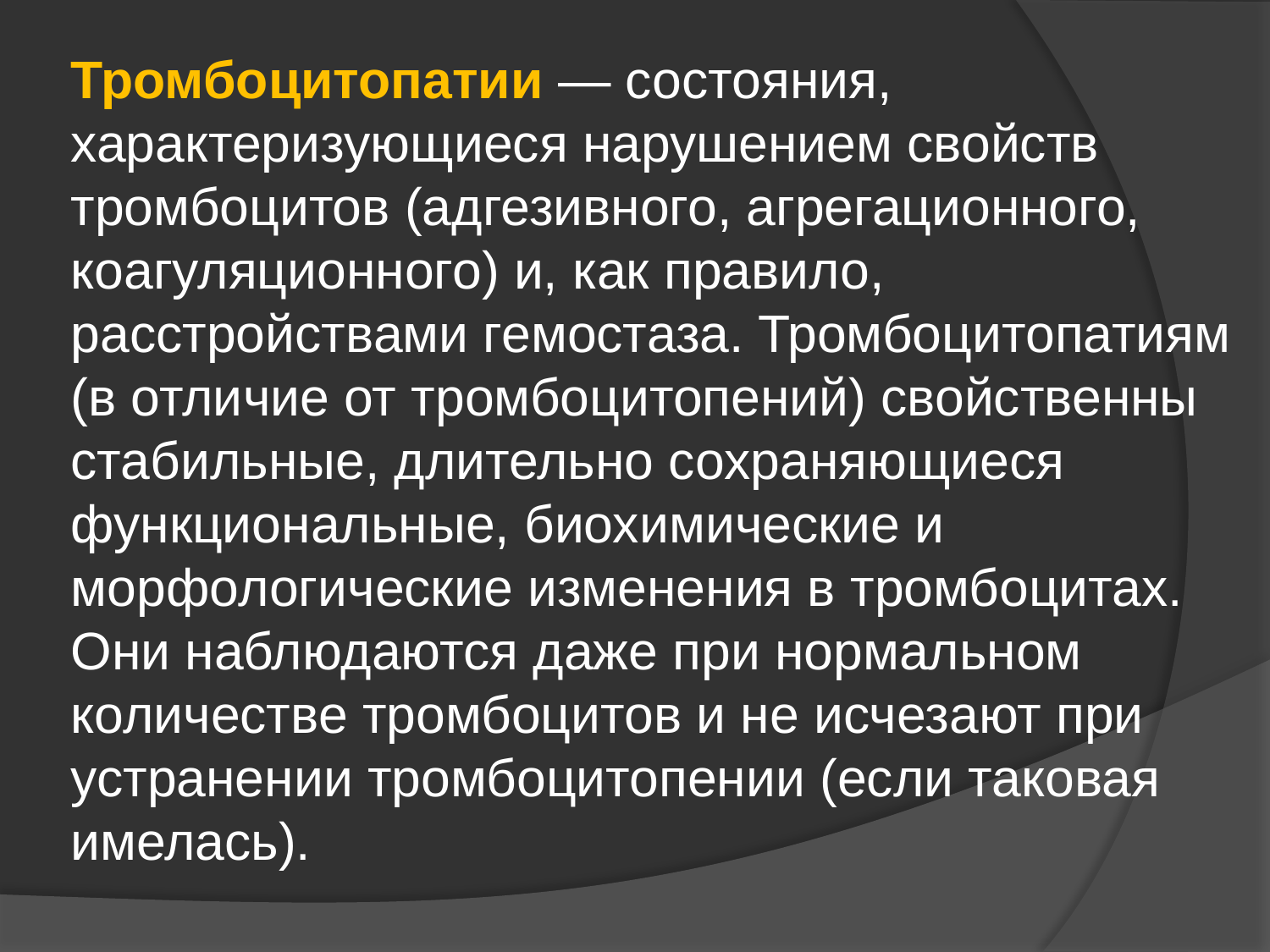

Тромбоцитопатии — состояния, характеризующиеся нарушением свойств тромбоцитов (адгезивного, агрегационного, коагуляционного) и, как правило, расстройствами гемостаза. Тромбоцитопатиям (в отличие от тромбоцитопений) свойственны стабильные, длительно сохраняющиеся функциональные, биохимические и морфологические изменения в тромбоцитах. Они наблюдаются даже при нормальном количестве тромбоцитов и не исчезают при устранении тромбоцитопении (если таковая имелась).